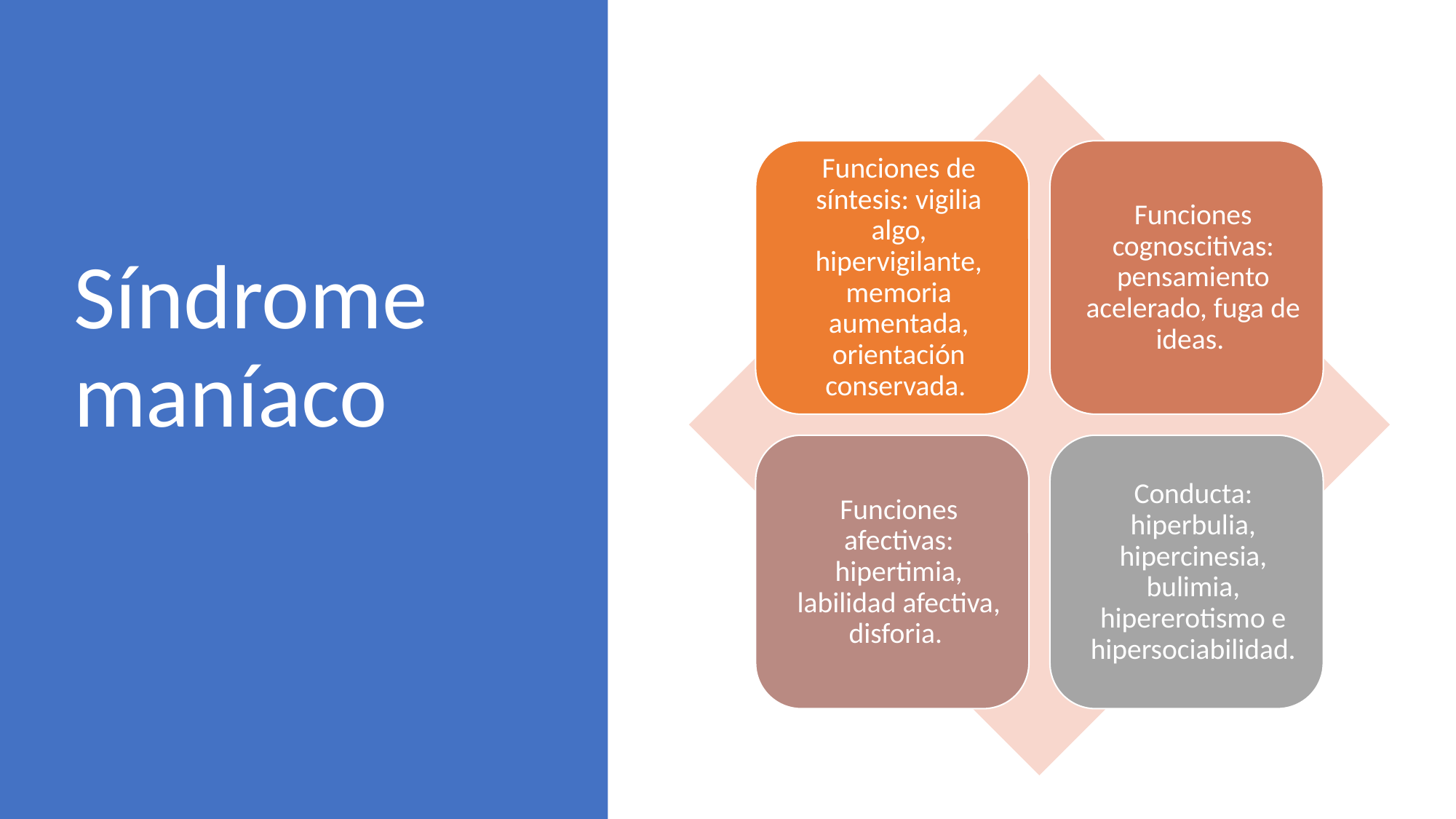

# Síndrome maníaco
Funciones de síntesis: vigilia algo, hipervigilante, memoria aumentada, orientación conservada.
Funciones cognoscitivas: pensamiento acelerado, fuga de ideas.
Funciones afectivas: hipertimia, labilidad afectiva, disforia.
Conducta: hiperbulia, hipercinesia, bulimia, hipererotismo e hipersociabilidad.